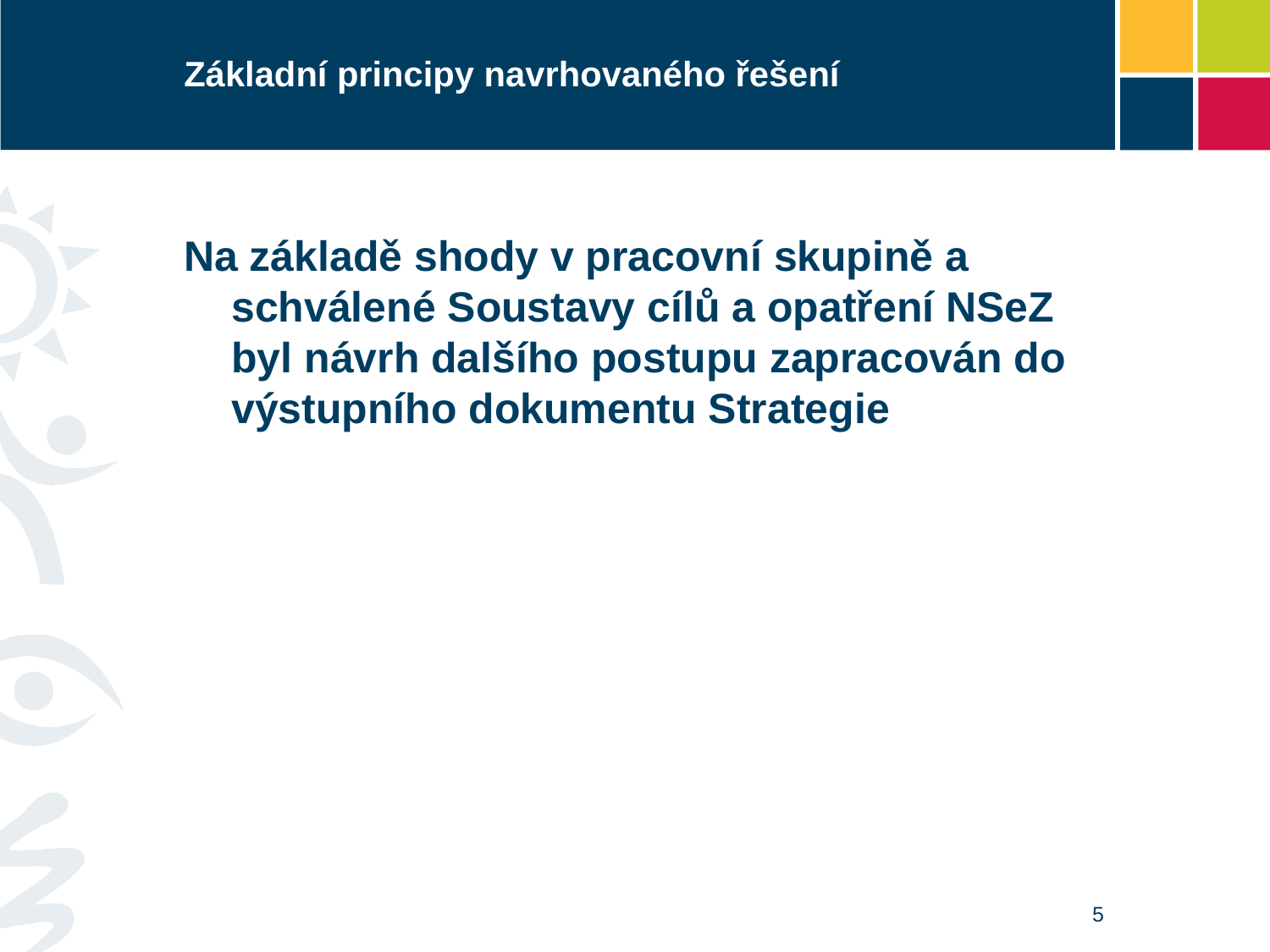

# Základní principy navrhovaného řešení
Na základě shody v pracovní skupině a schválené Soustavy cílů a opatření NSeZ byl návrh dalšího postupu zapracován do výstupního dokumentu Strategie
5